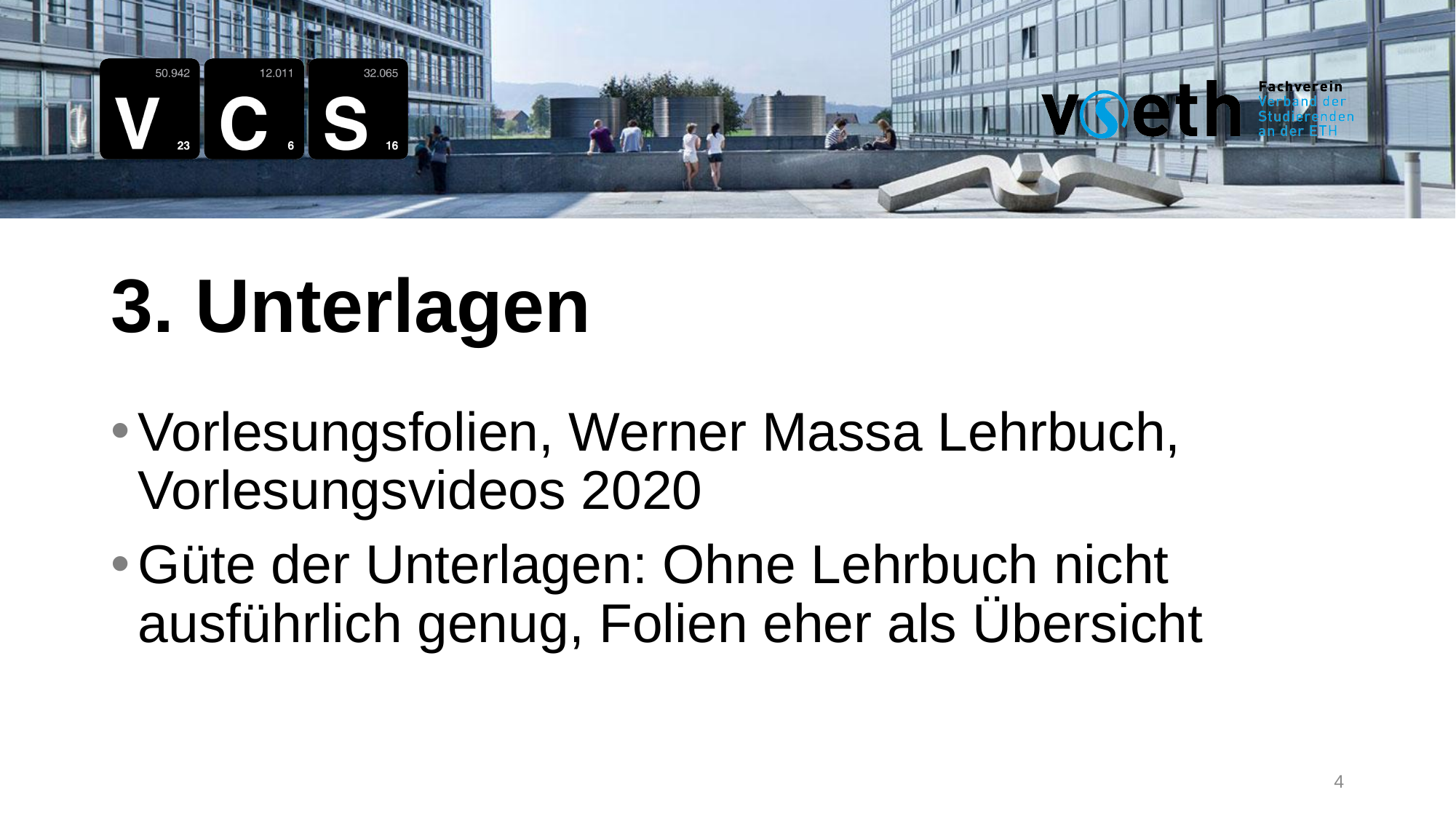

3. Unterlagen
Vorlesungsfolien, Werner Massa Lehrbuch, Vorlesungsvideos 2020
Güte der Unterlagen: Ohne Lehrbuch nicht ausführlich genug, Folien eher als Übersicht

4